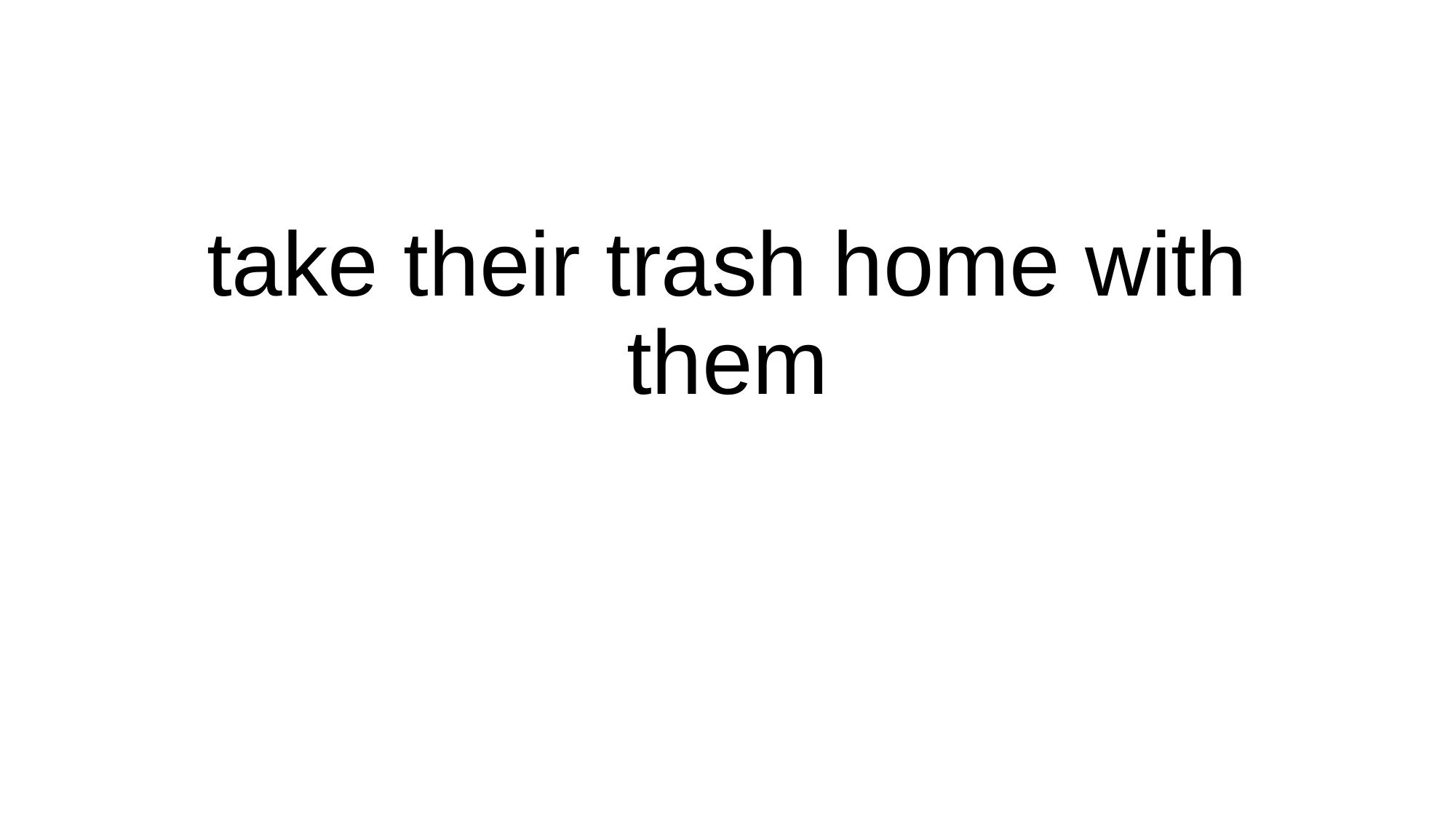

# take their trash home with them